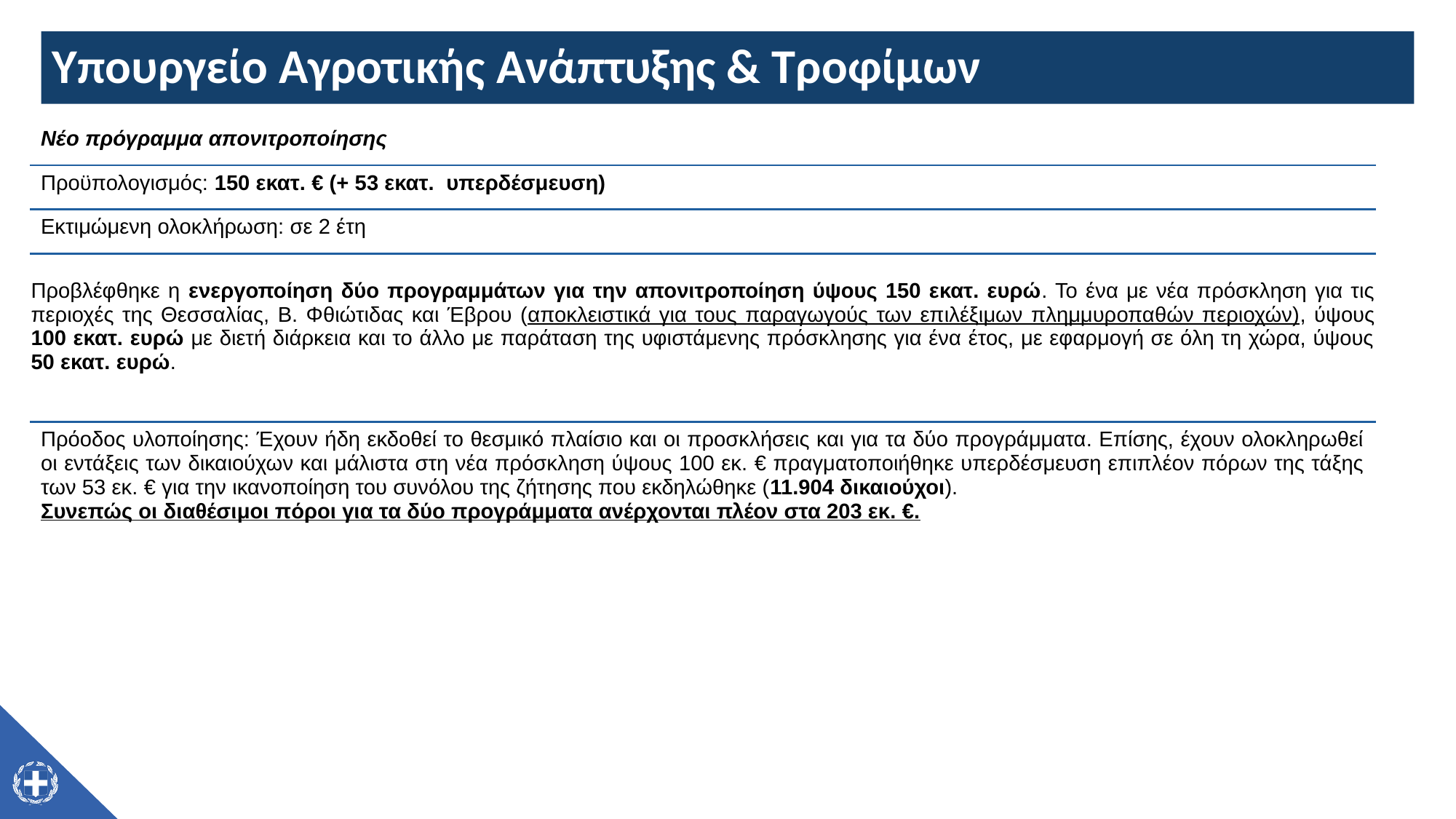

# Υπουργείο Αγροτικής Aνάπτυξης & Τροφίμων
| Νέο πρόγραμμα απονιτροποίησης |
| --- |
| Προϋπολογισμός: 150 εκατ. € (+ 53 εκατ. υπερδέσμευση) |
| Εκτιμώμενη ολοκλήρωση: σε 2 έτη |
| Προβλέφθηκε η ενεργοποίηση δύο προγραμμάτων για την απονιτροποίηση ύψους 150 εκατ. ευρώ. Το ένα με νέα πρόσκληση για τις περιοχές της Θεσσαλίας, Β. Φθιώτιδας και Έβρου (αποκλειστικά για τους παραγωγούς των επιλέξιμων πλημμυροπαθών περιοχών), ύψους 100 εκατ. ευρώ με διετή διάρκεια και το άλλο με παράταση της υφιστάμενης πρόσκλησης για ένα έτος, με εφαρμογή σε όλη τη χώρα, ύψους 50 εκατ. ευρώ. |
| Πρόοδος υλοποίησης: Έχουν ήδη εκδοθεί το θεσμικό πλαίσιο και οι προσκλήσεις και για τα δύο προγράμματα. Επίσης, έχουν ολοκληρωθεί οι εντάξεις των δικαιούχων και μάλιστα στη νέα πρόσκληση ύψους 100 εκ. € πραγματοποιήθηκε υπερδέσμευση επιπλέον πόρων της τάξης των 53 εκ. € για την ικανοποίηση του συνόλου της ζήτησης που εκδηλώθηκε (11.904 δικαιούχοι). Συνεπώς οι διαθέσιμοι πόροι για τα δύο προγράμματα ανέρχονται πλέον στα 203 εκ. €. |